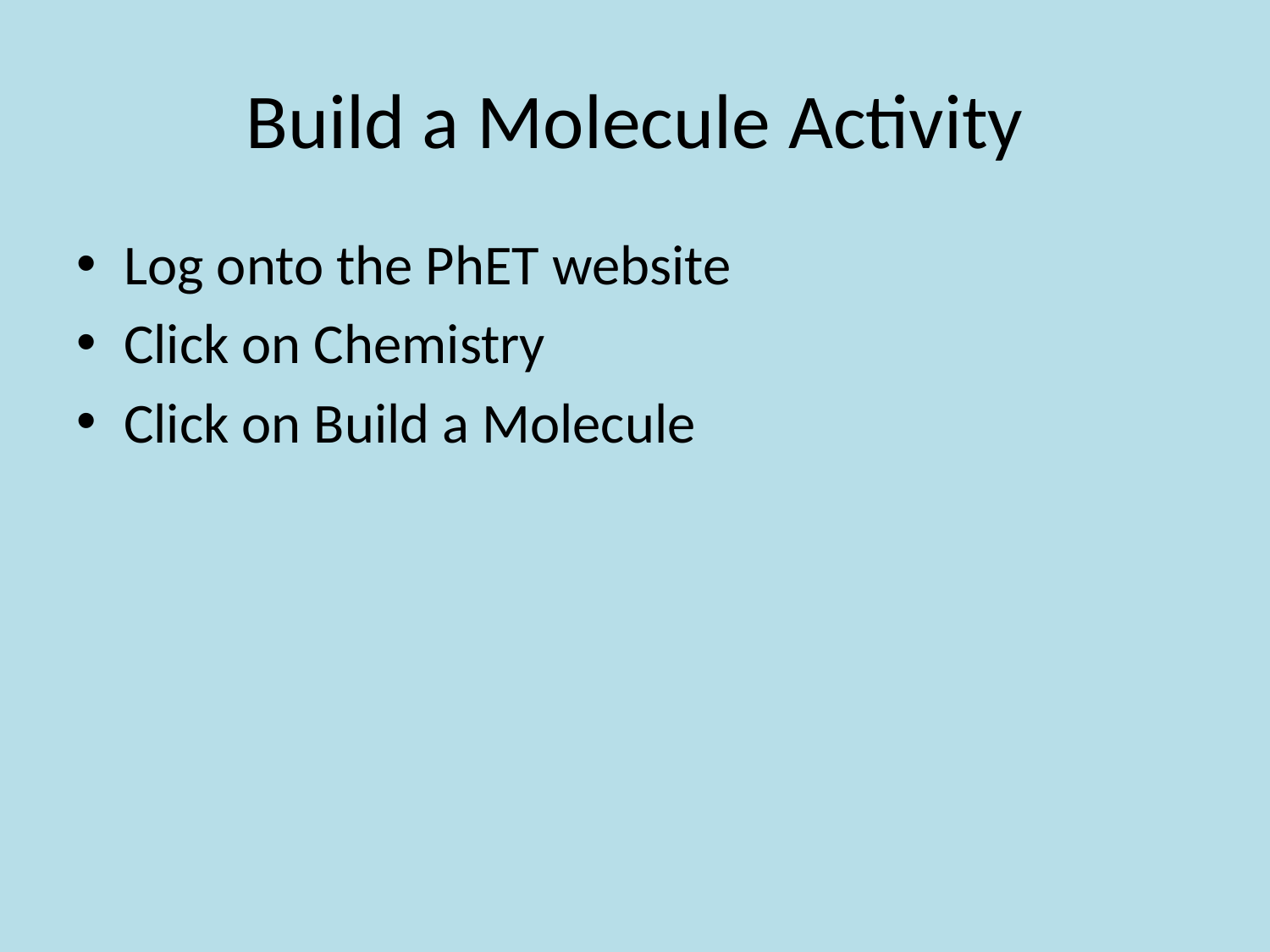

# Build a Molecule Activity
Log onto the PhET website
Click on Chemistry
Click on Build a Molecule